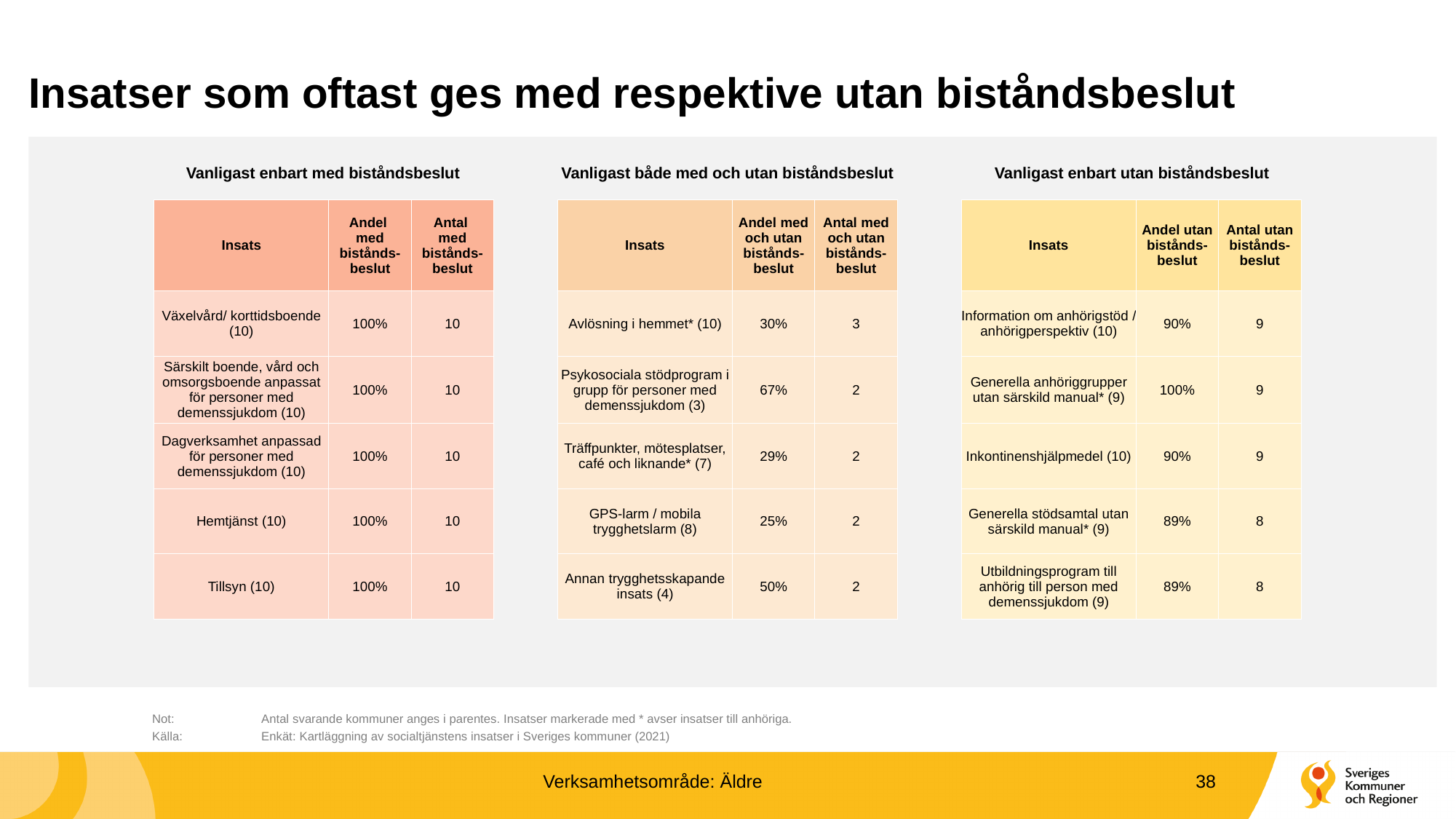

# Insatser som oftast ges med respektive utan biståndsbeslut
Vanligast enbart med biståndsbeslut
Vanligast både med och utan biståndsbeslut
Vanligast enbart utan biståndsbeslut
| Insats | Andel med bistånds-beslut | Antal med bistånds-beslut |  | Insats | Andel med och utan bistånds-beslut | Antal med och utan bistånds-beslut |  | Insats | Andel utan bistånds-beslut | Antal utan bistånds-beslut |
| --- | --- | --- | --- | --- | --- | --- | --- | --- | --- | --- |
| Växelvård/ korttidsboende (10) | 100% | 10 |  | Avlösning i hemmet\* (10) | 30% | 3 |  | Information om anhörigstöd / anhörigperspektiv (10) | 90% | 9 |
| Särskilt boende, vård och omsorgsboende anpassat för personer med demenssjukdom (10) | 100% | 10 |  | Psykosociala stödprogram i grupp för personer med demenssjukdom (3) | 67% | 2 |  | Generella anhöriggrupper utan särskild manual\* (9) | 100% | 9 |
| Dagverksamhet anpassad för personer med demenssjukdom (10) | 100% | 10 |  | Träffpunkter, mötesplatser, café och liknande\* (7) | 29% | 2 |  | Inkontinenshjälpmedel (10) | 90% | 9 |
| Hemtjänst (10) | 100% | 10 |  | GPS-larm / mobila trygghetslarm (8) | 25% | 2 |  | Generella stödsamtal utan särskild manual\* (9) | 89% | 8 |
| Tillsyn (10) | 100% | 10 |  | Annan trygghetsskapande insats (4) | 50% | 2 |  | Utbildningsprogram till anhörig till person med demenssjukdom (9) | 89% | 8 |
	Not: 	Antal svarande kommuner anges i parentes. Insatser markerade med * avser insatser till anhöriga.
	Källa:	Enkät: Kartläggning av socialtjänstens insatser i Sveriges kommuner (2021)
Verksamhetsområde: Äldre
38